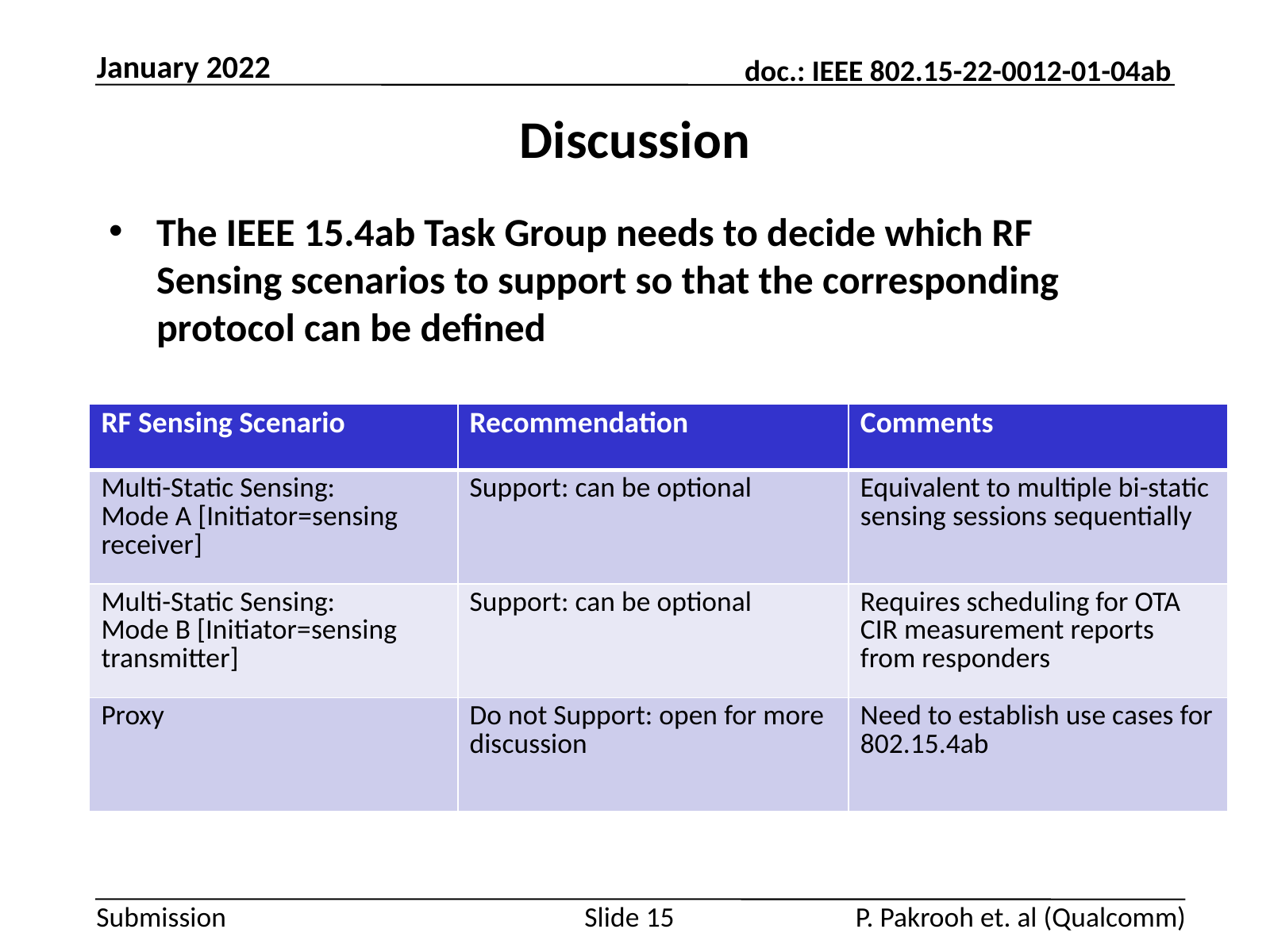

January 2022
# Discussion
The IEEE 15.4ab Task Group needs to decide which RF Sensing scenarios to support so that the corresponding protocol can be defined
| RF Sensing Scenario | Recommendation | Comments |
| --- | --- | --- |
| Multi-Static Sensing: Mode A [Initiator=sensing receiver] | Support: can be optional | Equivalent to multiple bi-static sensing sessions sequentially |
| Multi-Static Sensing: Mode B [Initiator=sensing transmitter] | Support: can be optional | Requires scheduling for OTA CIR measurement reports from responders |
| Proxy | Do not Support: open for more discussion | Need to establish use cases for 802.15.4ab |
Slide 15
P. Pakrooh et. al (Qualcomm)